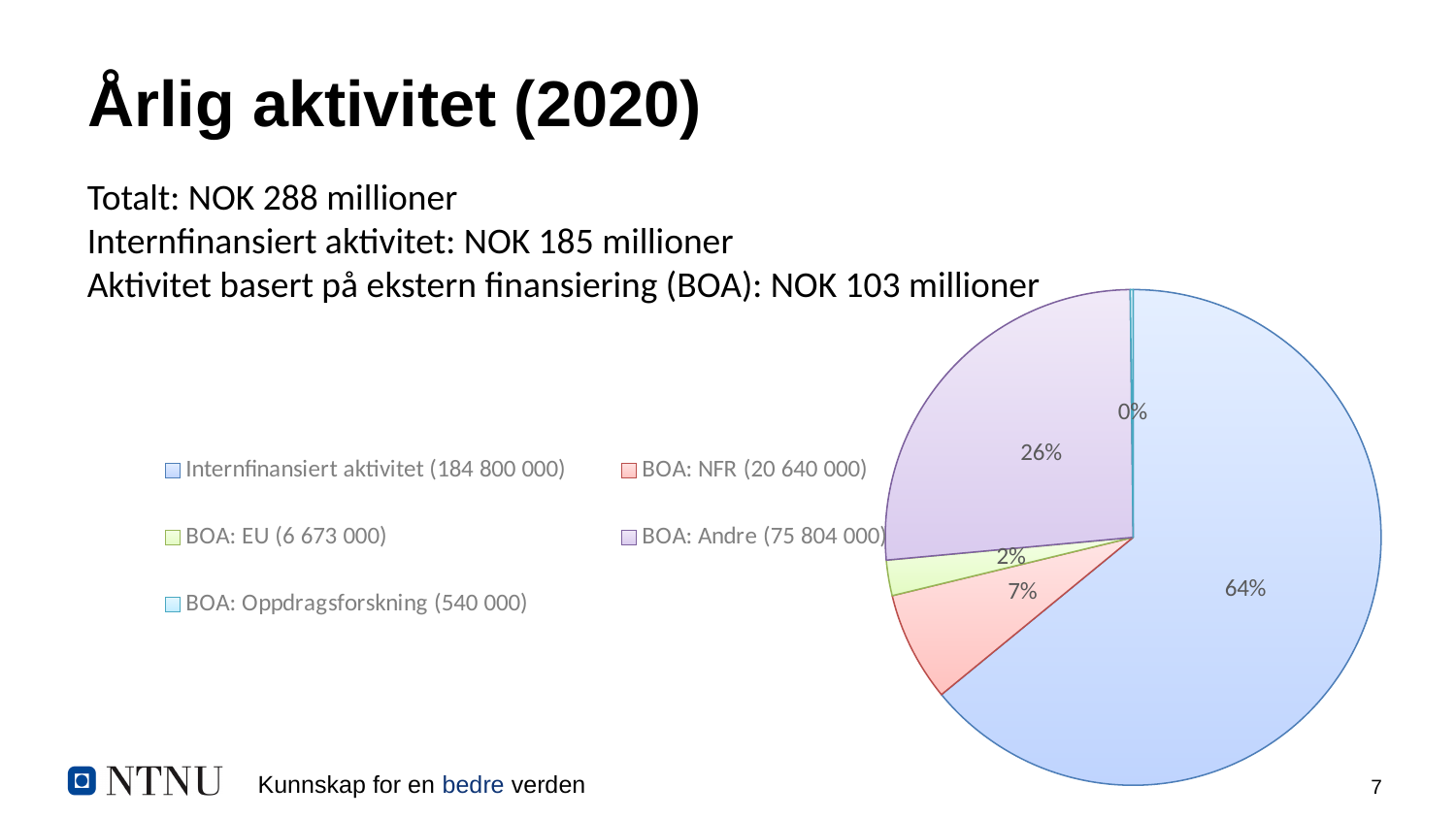

# Årlig aktivitet (2020)
Totalt: NOK 288 millioner
Internfinansiert aktivitet: NOK 185 millioner
Aktivitet basert på ekstern finansiering (BOA): NOK 103 millioner

### Chart

| Category | Sales |
|---|---|
| Internfinansiert aktivitet (184 800 000) | 184800000.0 |
| BOA: NFR (20 640 000) | 20640000.0 |
| BOA: EU (6 673 000) | 6673000.0 |
| BOA: Andre (75 804 000) | 75804000.0 |
| BOA: Oppdragsforskning (540 000) | 544000.0 |